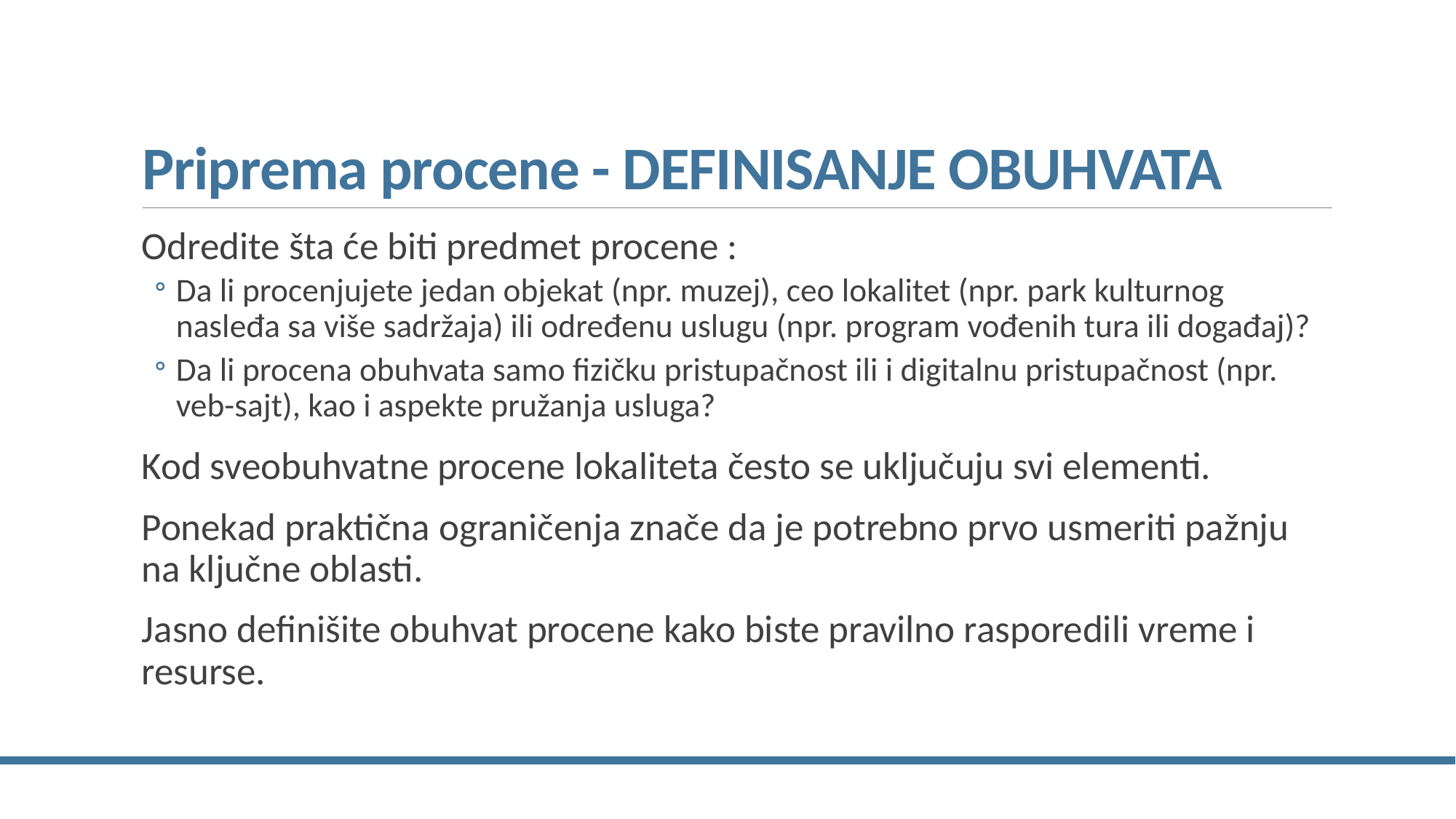

# Priprema procene - DEFINISANJE OBUHVATA
Odredite šta će biti predmet procene :
Da li procenjujete jedan objekat (npr. muzej), ceo lokalitet (npr. park kulturnog nasleđa sa više sadržaja) ili određenu uslugu (npr. program vođenih tura ili događaj)?
Da li procena obuhvata samo fizičku pristupačnost ili i digitalnu pristupačnost (npr. veb-sajt), kao i aspekte pružanja usluga?
Kod sveobuhvatne procene lokaliteta često se uključuju svi elementi.
Ponekad praktična ograničenja znače da je potrebno prvo usmeriti pažnju na ključne oblasti.
Jasno definišite obuhvat procene kako biste pravilno rasporedili vreme i resurse.